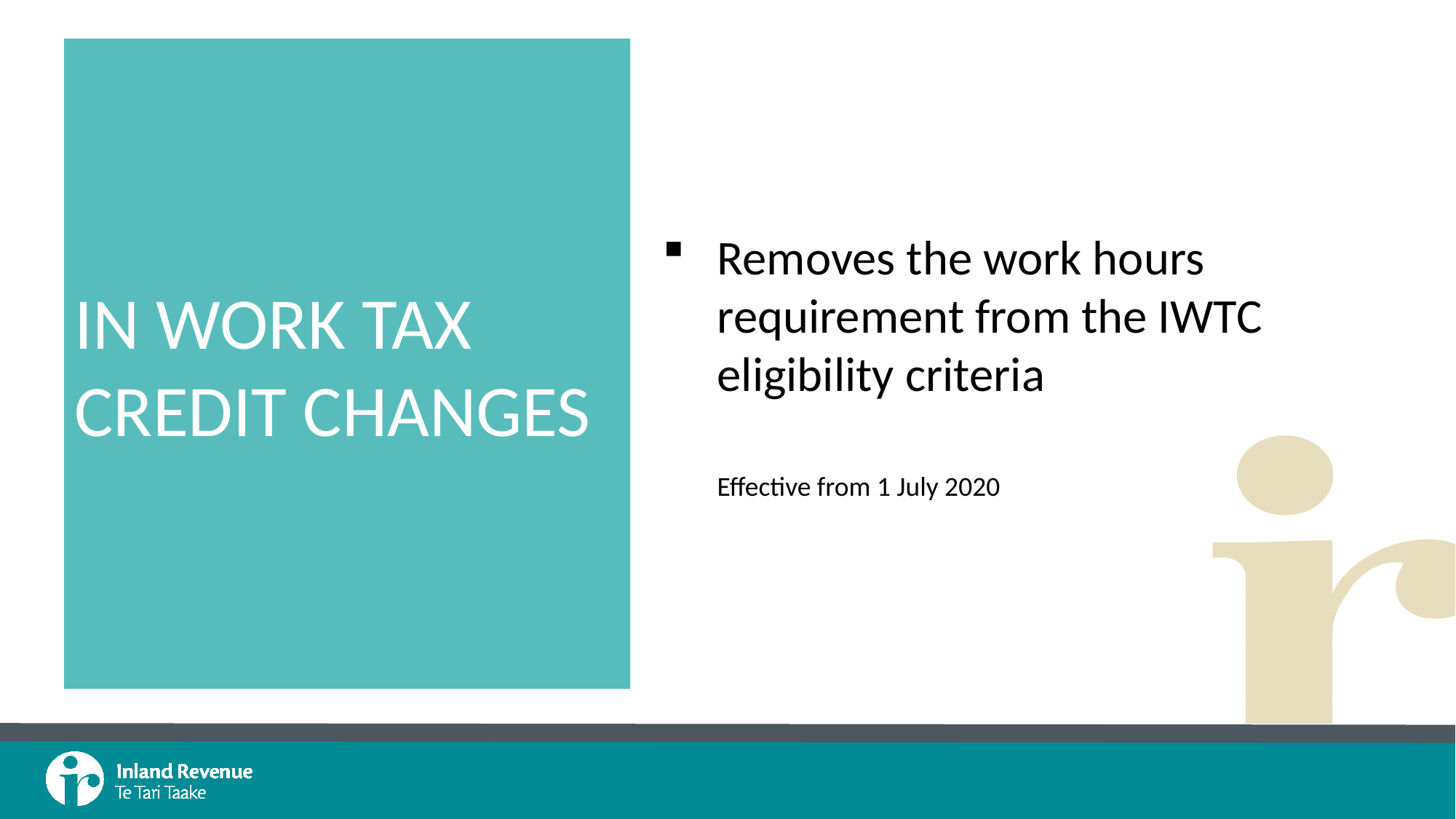

# In Work Tax Credit changes
Removes the work hours requirement from the IWTC eligibility criteria

Effective from 1 July 2020